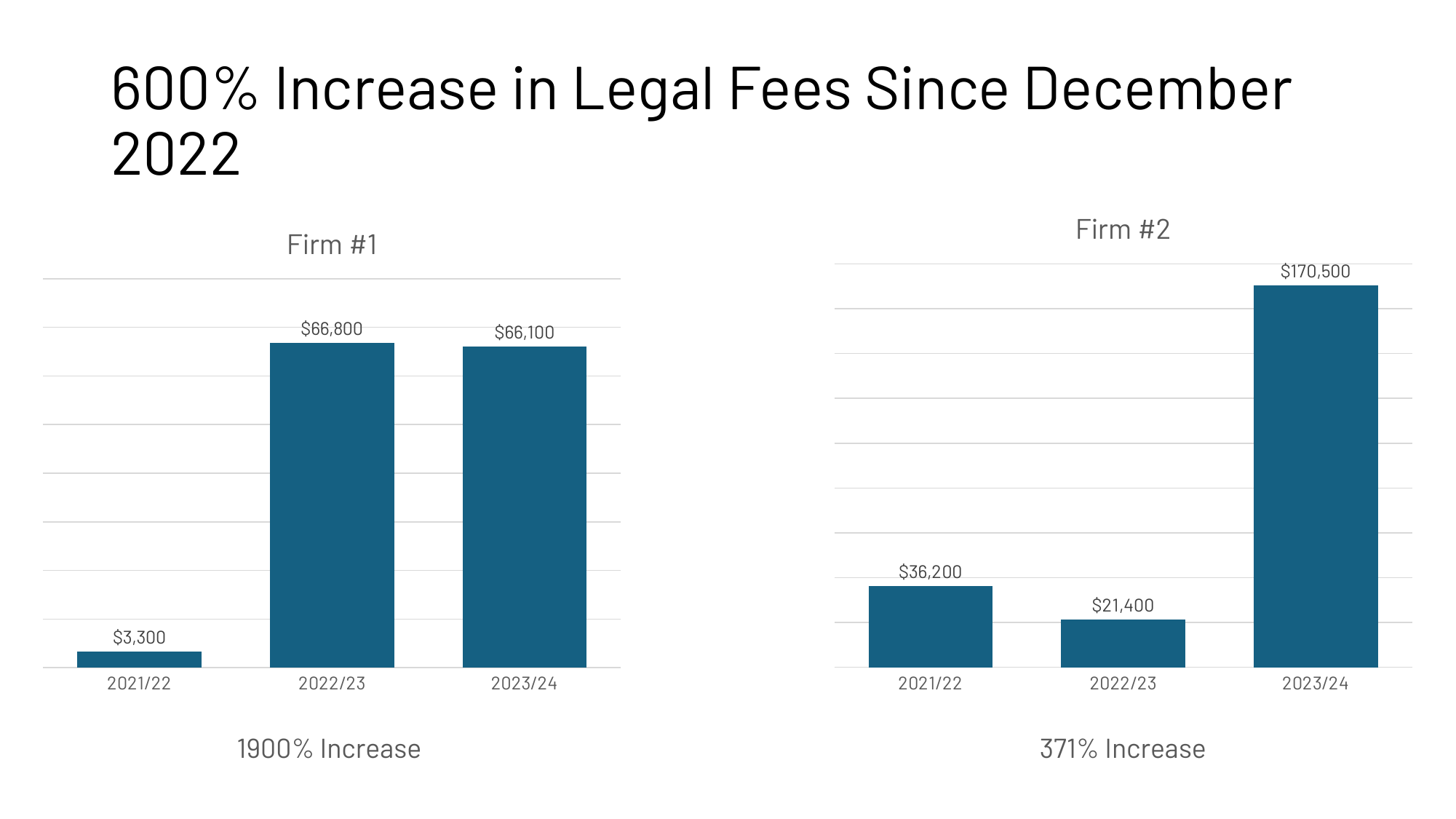

# 600% Increase in Legal Fees Since December 2022

### Chart: Firm #2

| Category | Column1 |
|---|---|
| 2021/22 | 36200.0 |
| 2022/23 | 21400.0 |
| 2023/24 | 170500.0 |

### Chart: Firm #1

| Category | Column1 |
|---|---|
| 2021/22 | 3300.0 |
| 2022/23 | 66800.0 |
| 2023/24 | 66100.0 |
1900% Increase
371% Increase